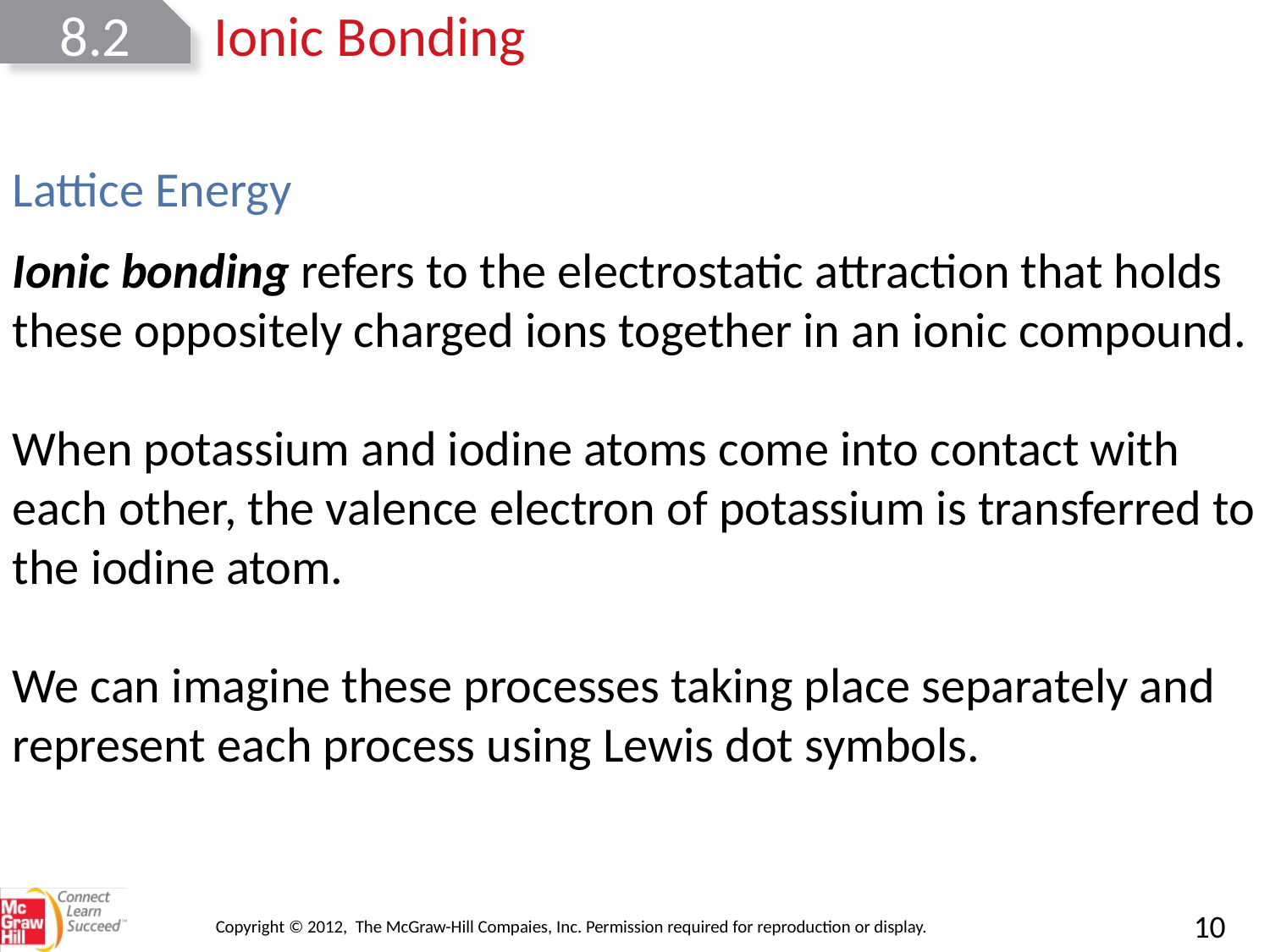

8.2
Ionic Bonding
Lattice Energy

Ionic bonding refers to the electrostatic attraction that holds these oppositely charged ions together in an ionic compound.

When potassium and iodine atoms come into contact with each other, the valence electron of potassium is transferred to the iodine atom.

We can imagine these processes taking place separately and represent each process using Lewis dot symbols.

Copyright © 2012,  The McGraw-Hill Compaies, Inc. Permission required for reproduction or display.
10